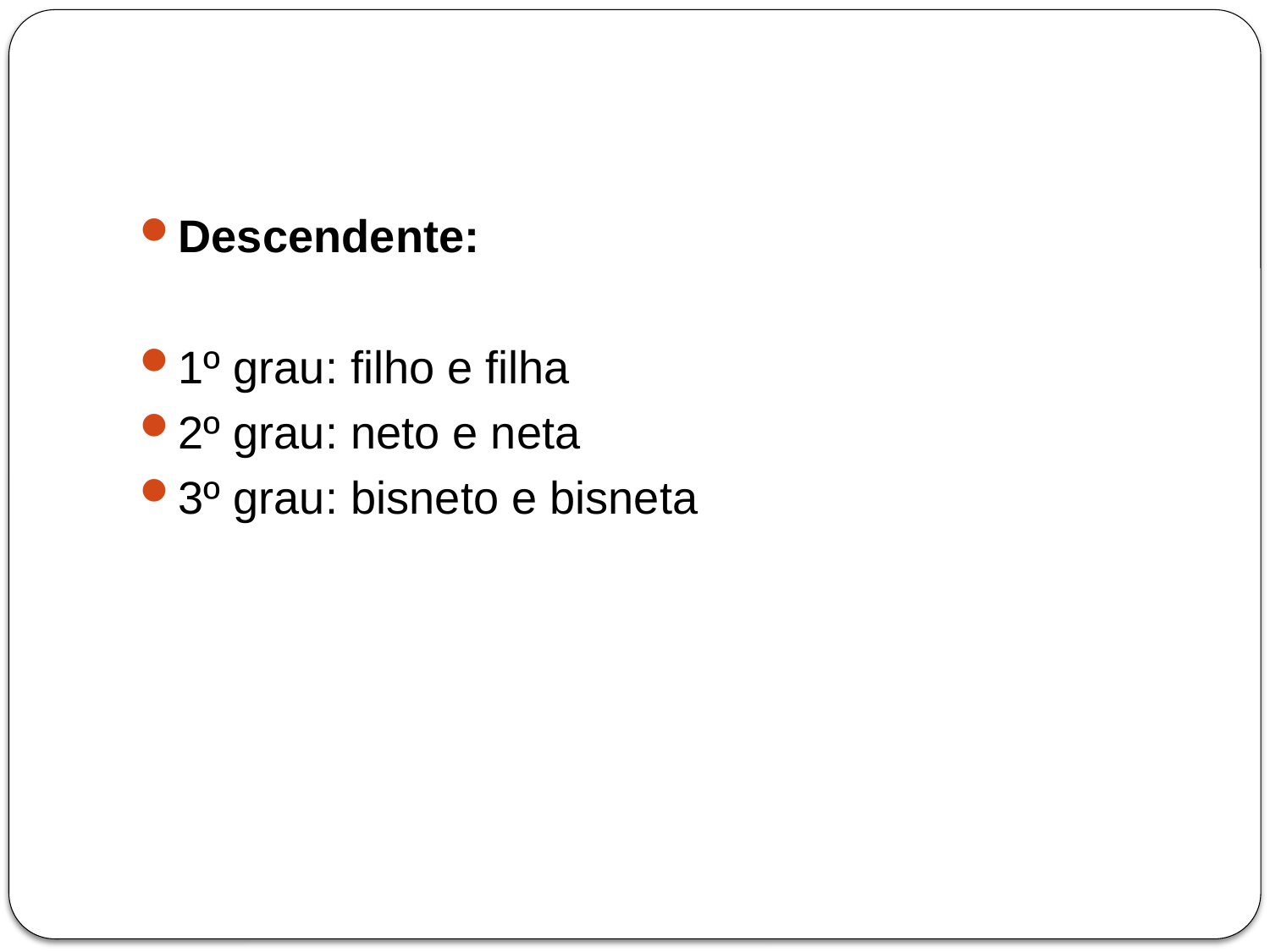

#
Descendente:

1º grau: filho e filha
2º grau: neto e neta
3º grau: bisneto e bisneta